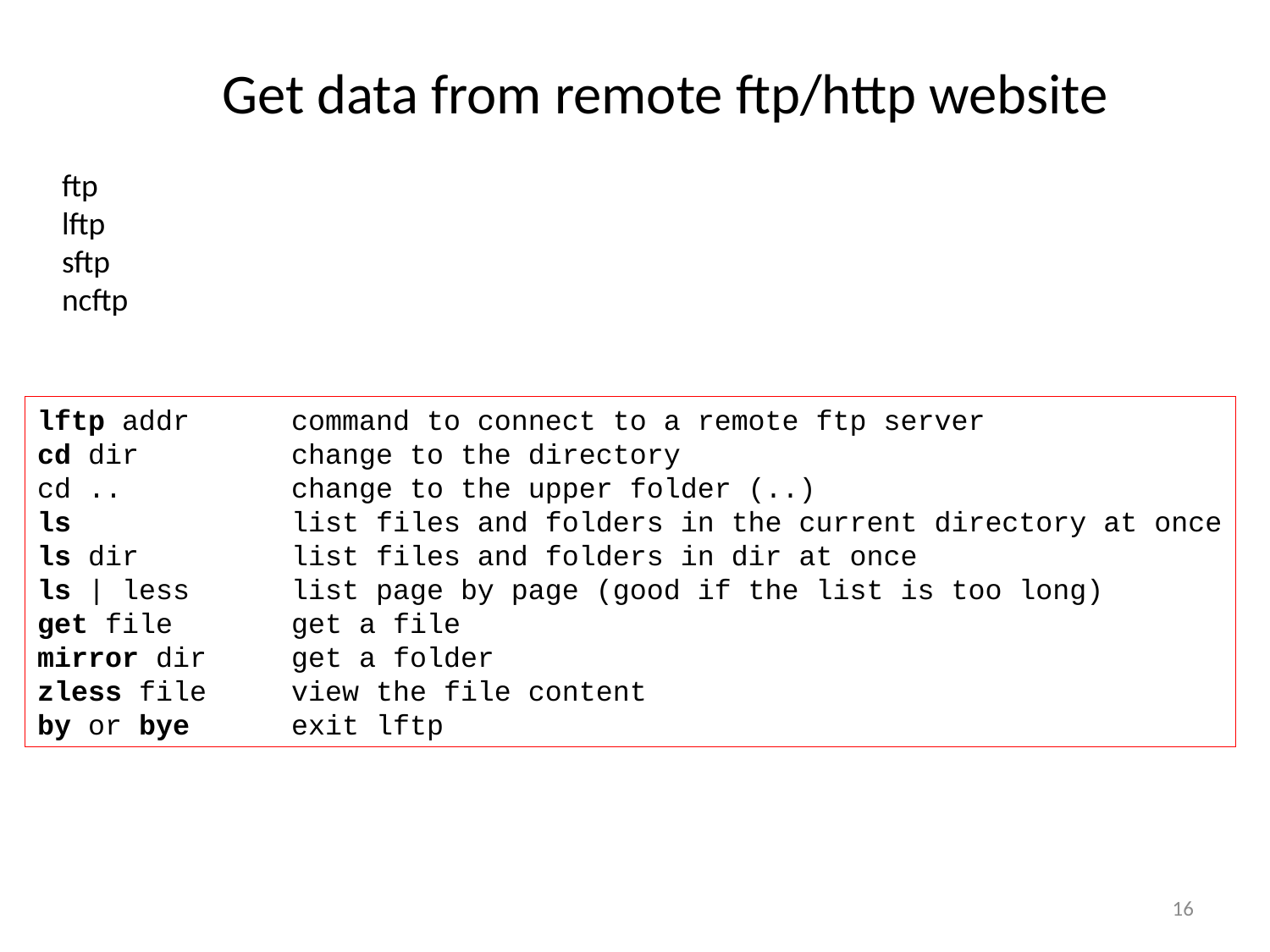

Get data from remote ftp/http website
ftp
lftp
sftp
ncftp

lftp addr	command to connect to a remote ftp server
cd dir		change to the directory
cd ..		change to the upper folder (..)
ls	 	list files and folders in the current directory at once
ls dir	 	list files and folders in dir at once
ls | less 	list page by page (good if the list is too long)
get file	get a file
mirror dir	get a folder
zless file	view the file content
by or bye 	exit lftp
16